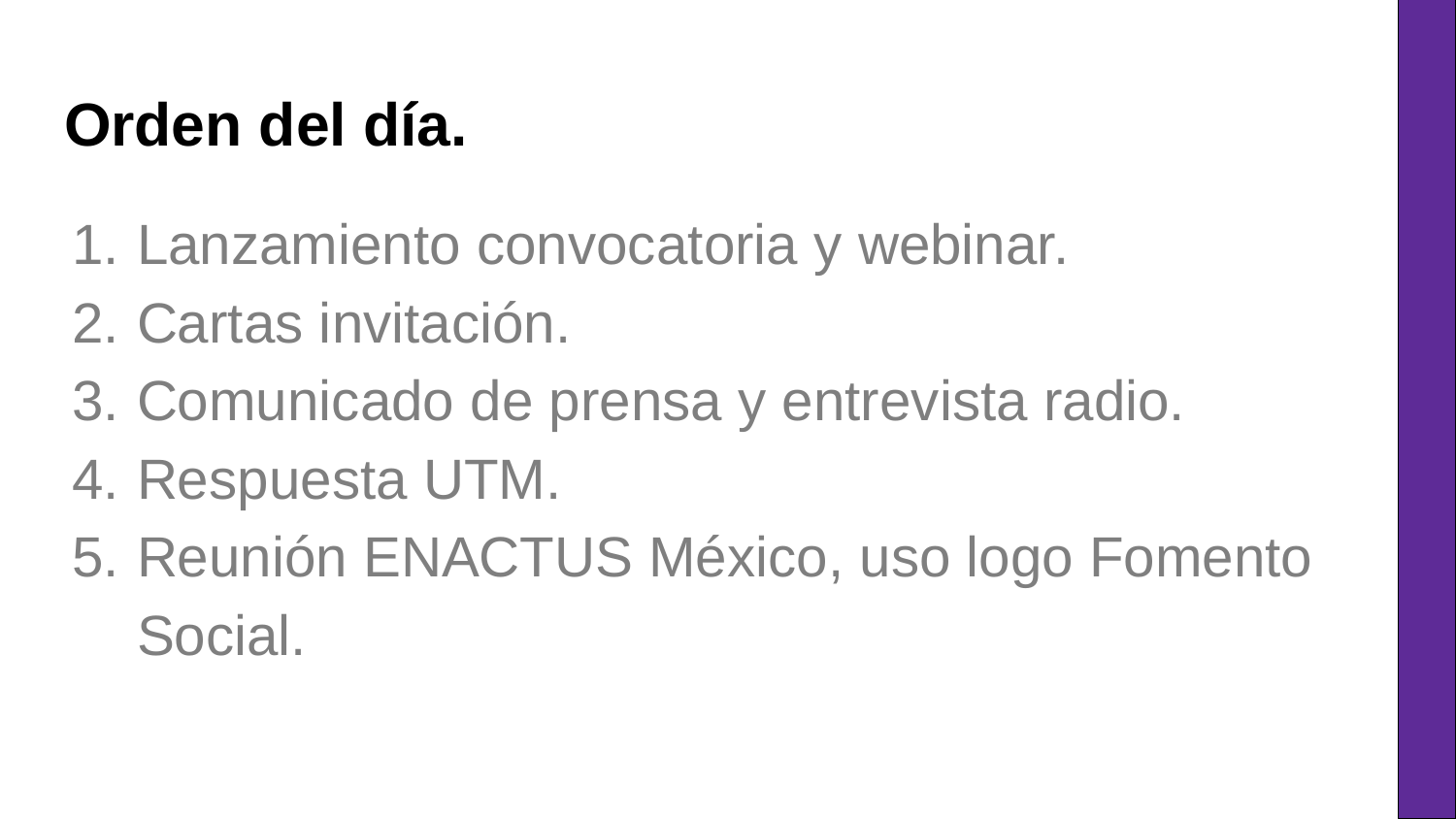

# Orden del día.
Lanzamiento convocatoria y webinar.
Cartas invitación.
Comunicado de prensa y entrevista radio.
Respuesta UTM.
Reunión ENACTUS México, uso logo Fomento Social.